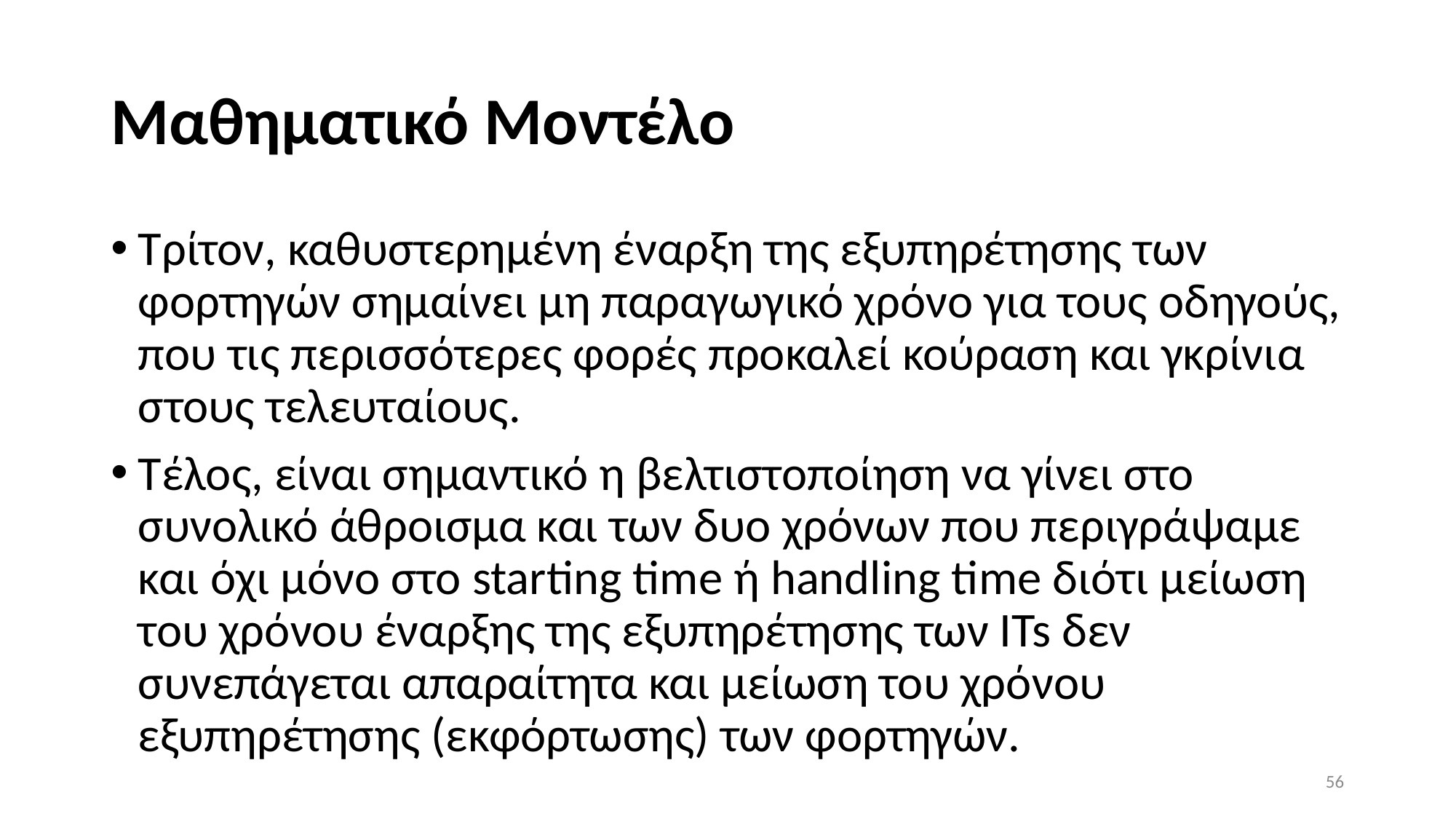

# Μαθηματικό Μοντέλο
Τρίτον, καθυστερημένη έναρξη της εξυπηρέτησης των φορτηγών σημαίνει μη παραγωγικό χρόνο για τους οδηγούς, που τις περισσότερες φορές προκαλεί κούραση και γκρίνια στους τελευταίους.
Τέλος, είναι σημαντικό η βελτιστοποίηση να γίνει στο συνολικό άθροισμα και των δυο χρόνων που περιγράψαμε και όχι μόνο στο starting time ή handling time διότι μείωση του χρόνου έναρξης της εξυπηρέτησης των ITs δεν συνεπάγεται απαραίτητα και μείωση του χρόνου εξυπηρέτησης (εκφόρτωσης) των φορτηγών.
56